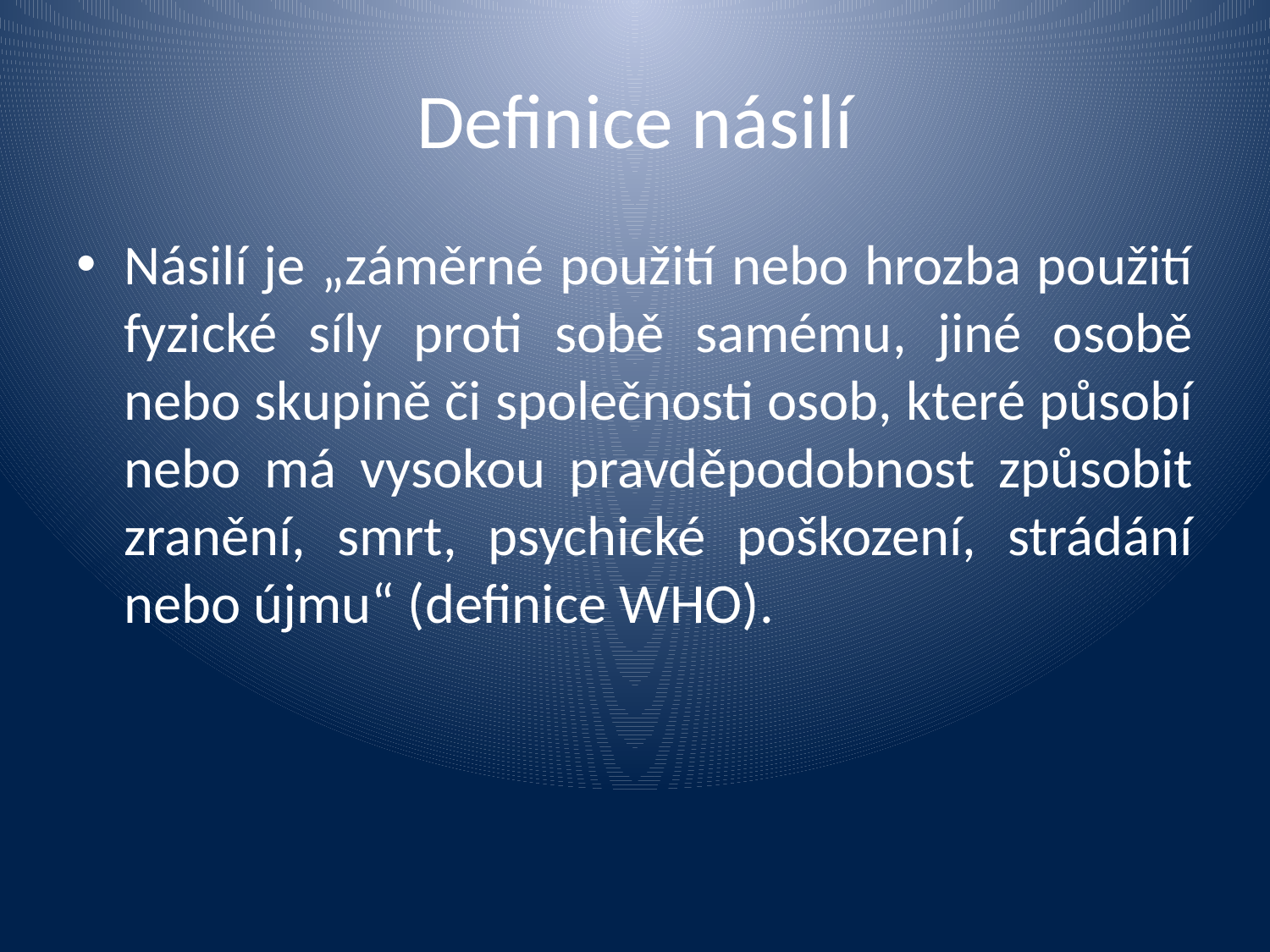

# Definice násilí
Násilí je „záměrné použití nebo hrozba použití fyzické síly proti sobě samému, jiné osobě nebo skupině či společnosti osob, které působí nebo má vysokou pravděpodobnost způsobit zranění, smrt, psychické poškození, strádání nebo újmu“ (definice WHO).